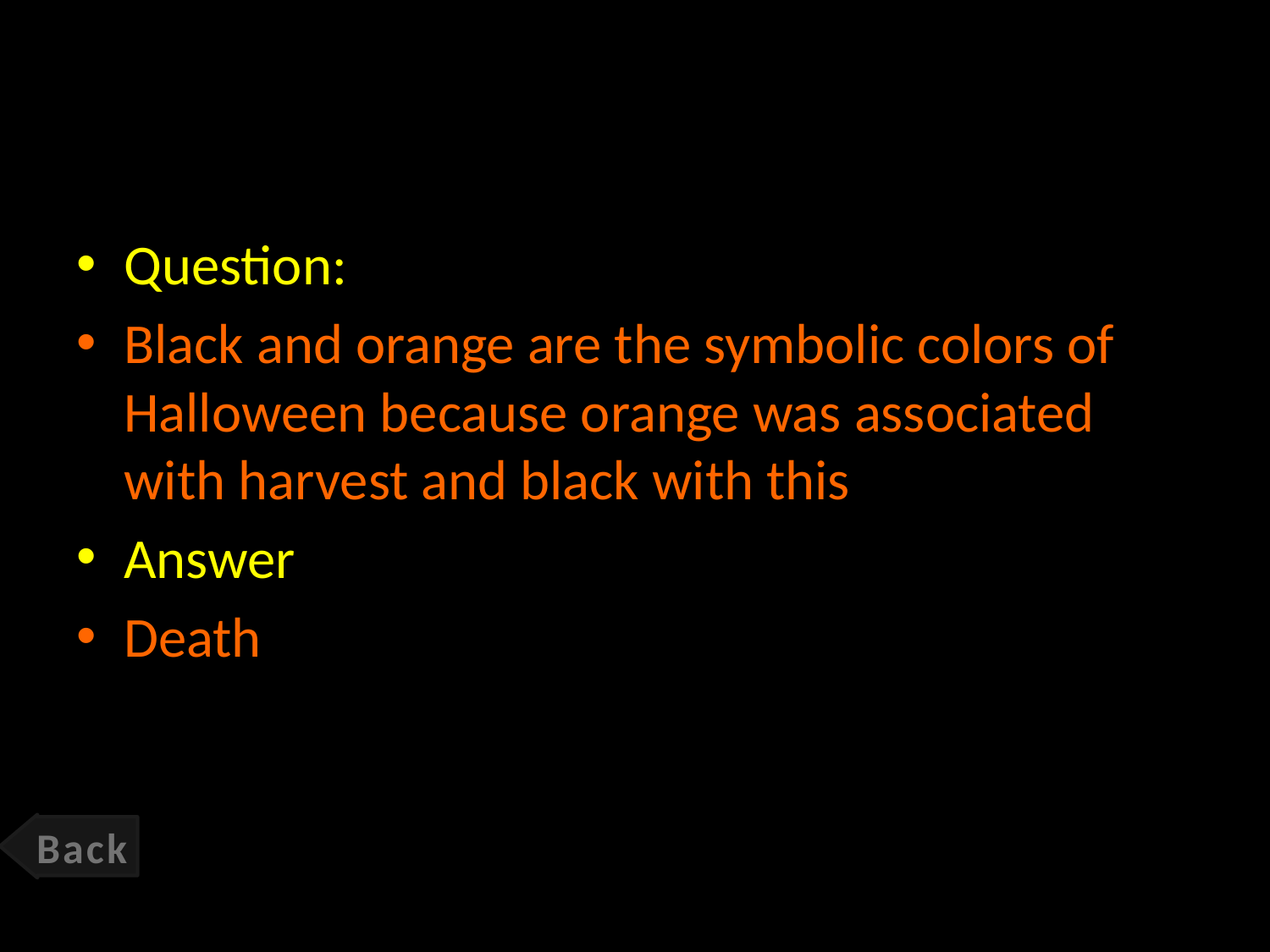

#
Question:
Black and orange are the symbolic colors of Halloween because orange was associated with harvest and black with this
Answer
Death

Back